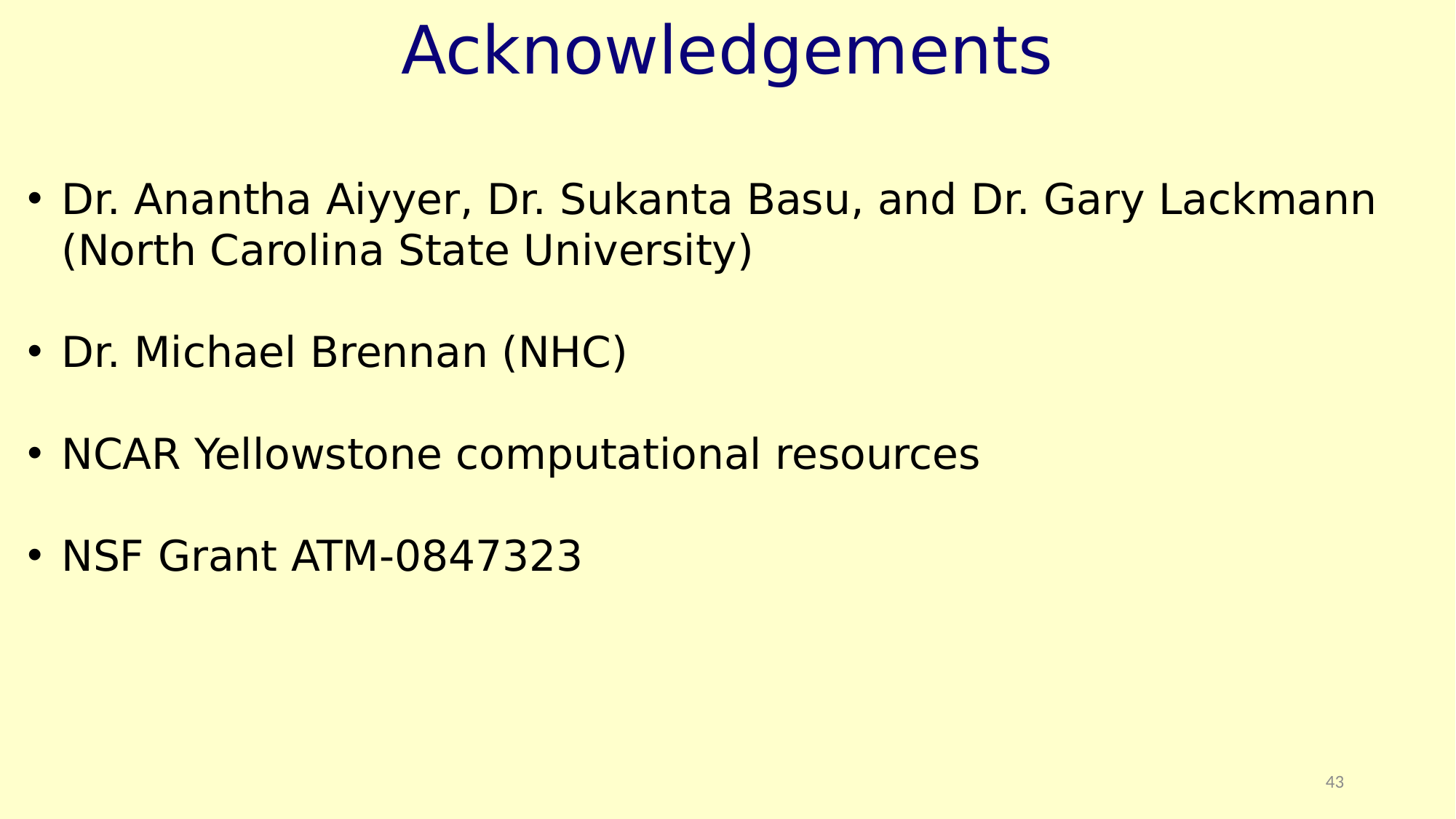

# Acknowledgements
Dr. Anantha Aiyyer, Dr. Sukanta Basu, and Dr. Gary Lackmann (North Carolina State University)

Dr. Michael Brennan (NHC)

NCAR Yellowstone computational resources

NSF Grant ATM-0847323

43